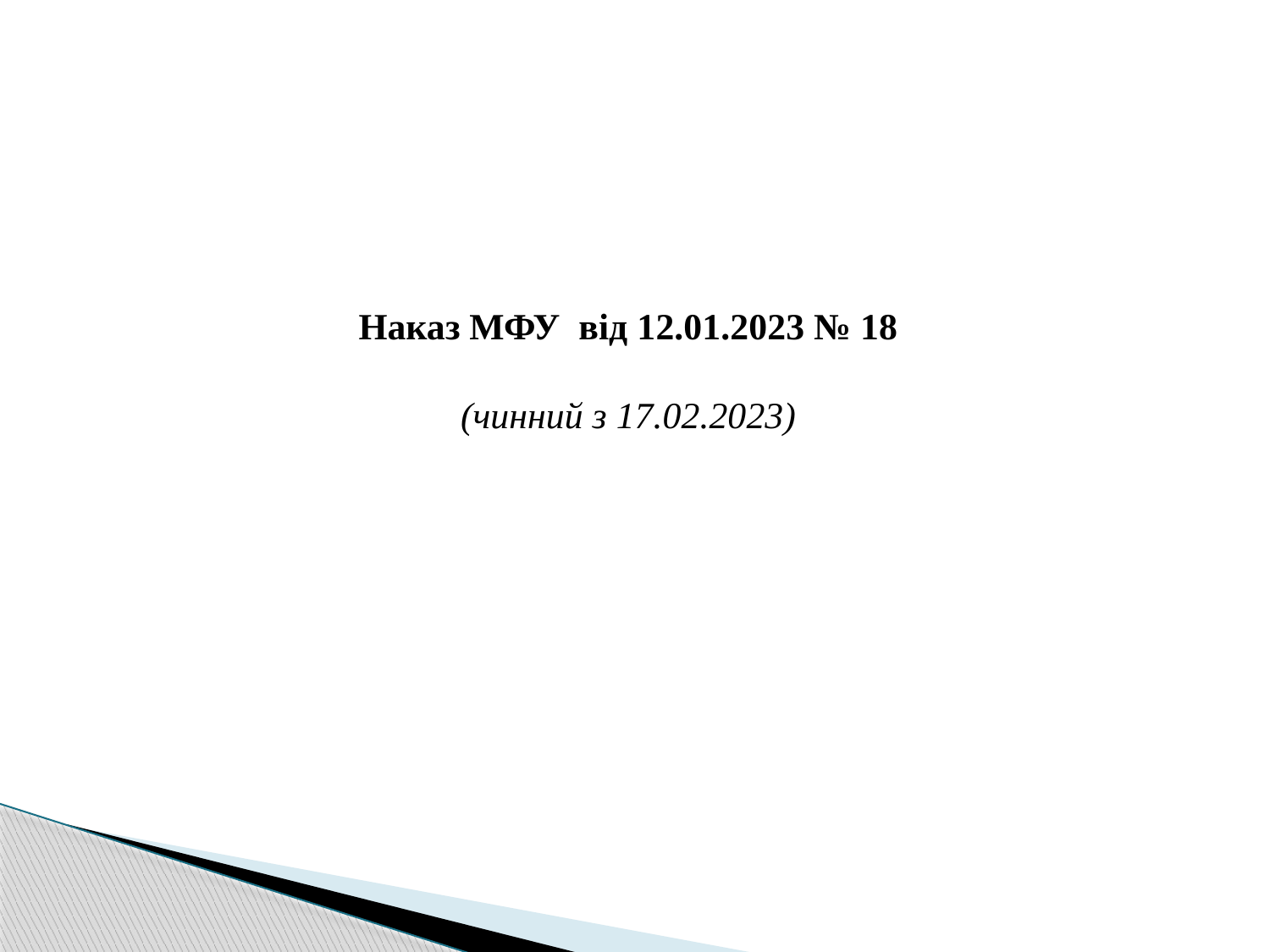

Наказ МФУ  від 12.01.2023 № 18

(чинний з 17.02.2023)